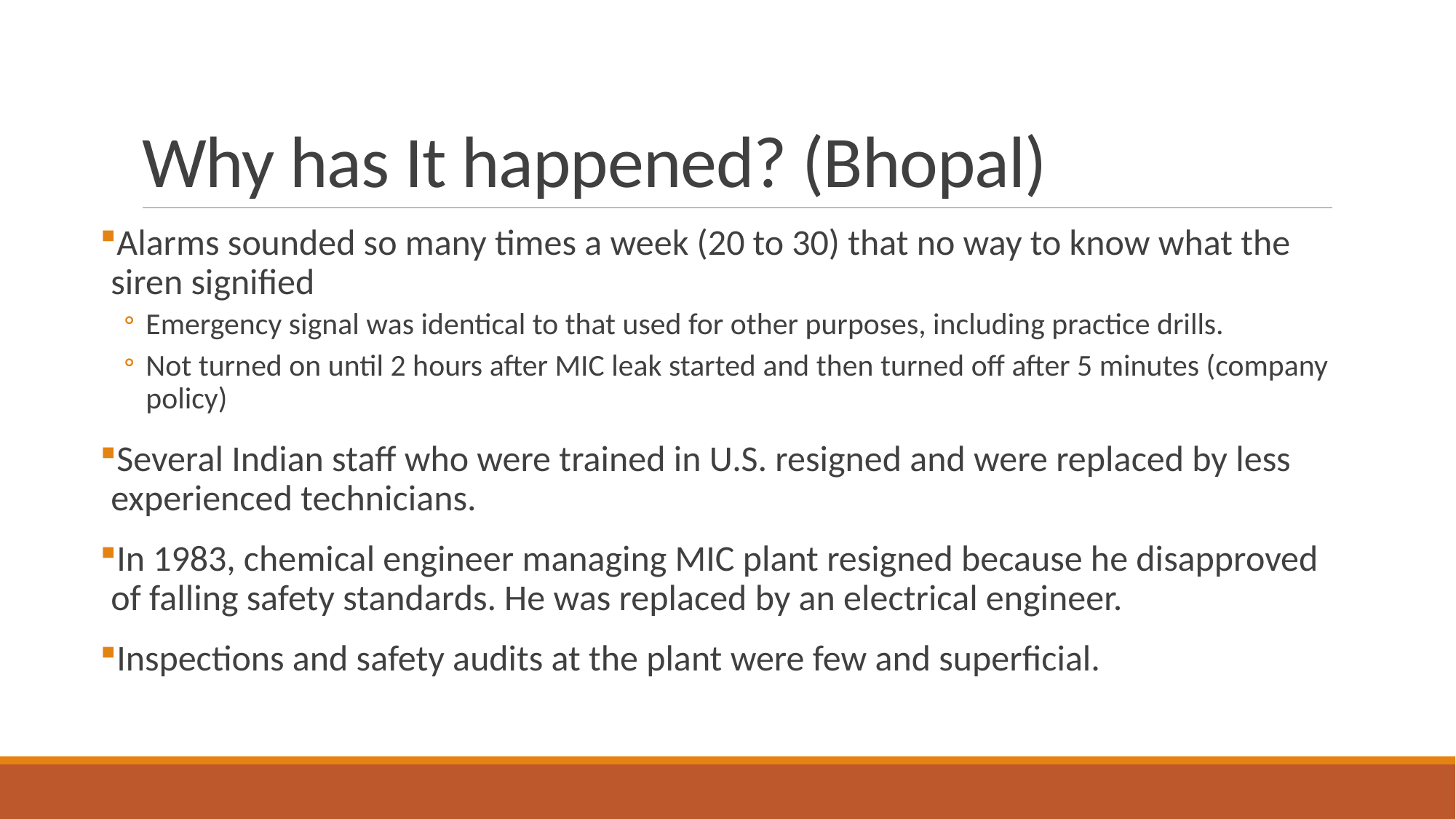

# Why has It happened? (Bhopal)
Alarms sounded so many times a week (20 to 30) that no way to know what the siren signified
Emergency signal was identical to that used for other purposes, including practice drills.
Not turned on until 2 hours after MIC leak started and then turned off after 5 minutes (company policy)
Several Indian staff who were trained in U.S. resigned and were replaced by less experienced technicians.
In 1983, chemical engineer managing MIC plant resigned because he disapproved of falling safety standards. He was replaced by an electrical engineer.
Inspections and safety audits at the plant were few and superficial.